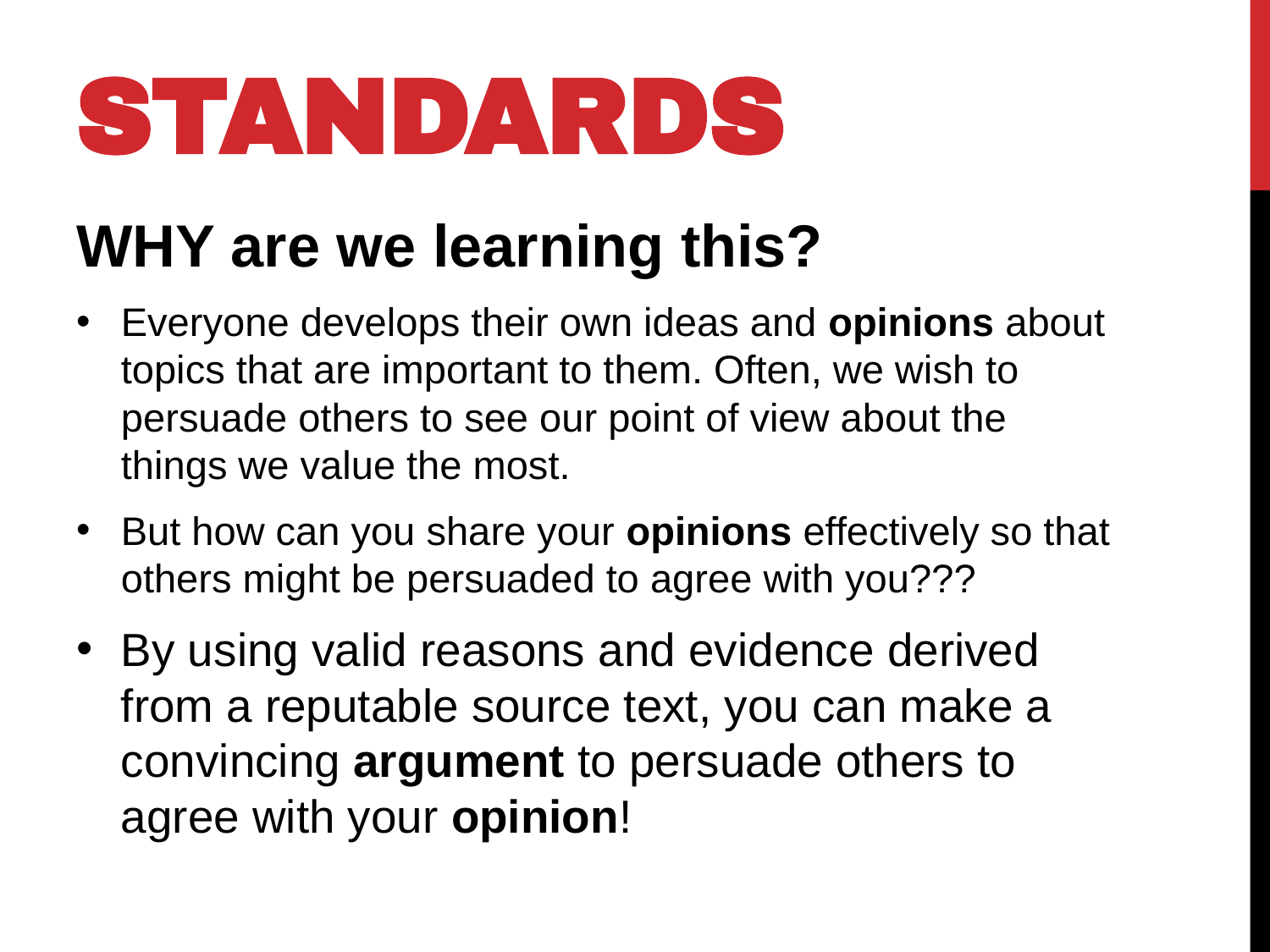

# Standards
WHY are we learning this?
Everyone develops their own ideas and opinions about topics that are important to them. Often, we wish to persuade others to see our point of view about the things we value the most.
But how can you share your opinions effectively so that others might be persuaded to agree with you???
By using valid reasons and evidence derived from a reputable source text, you can make a convincing argument to persuade others to agree with your opinion!